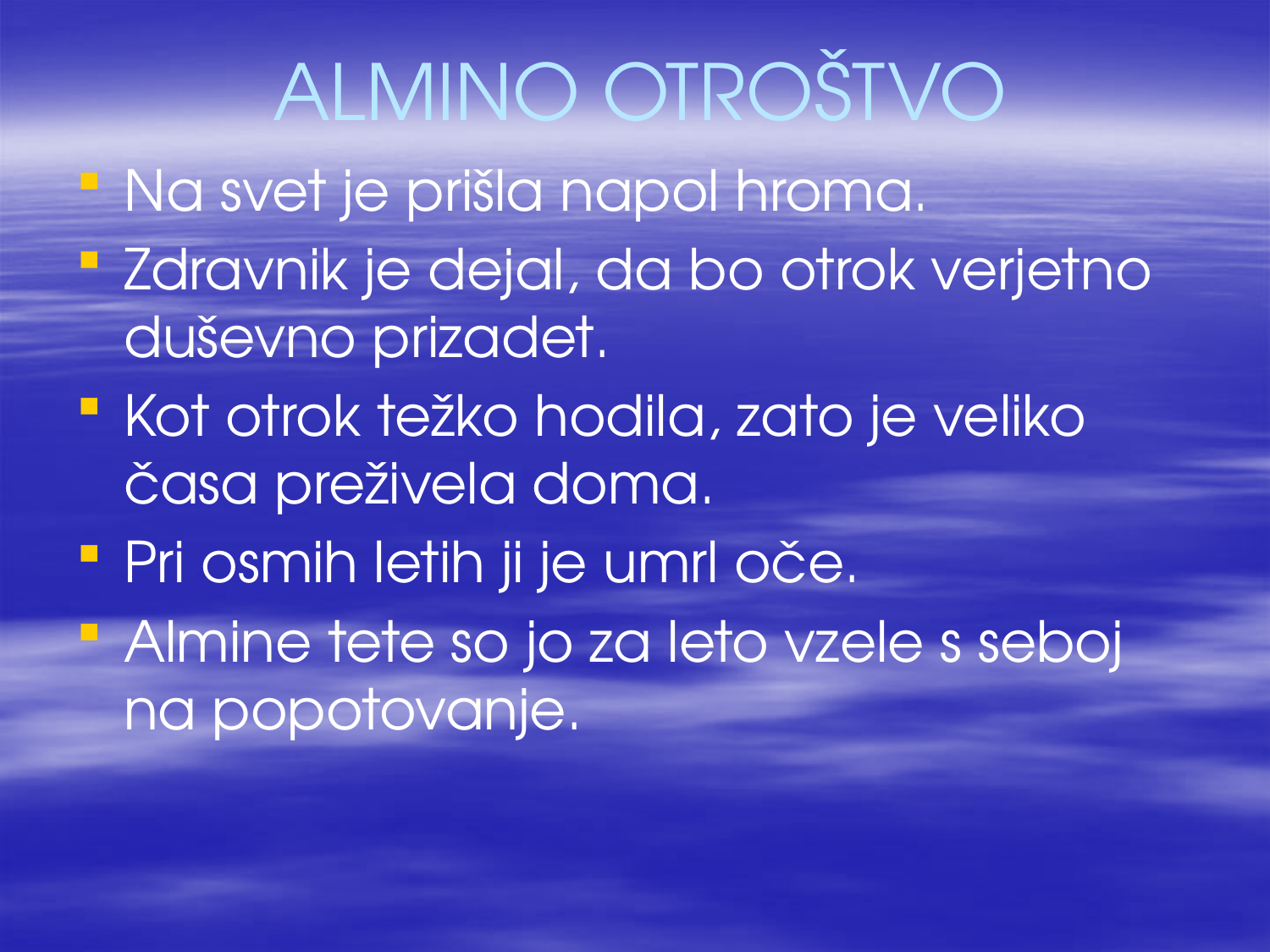

# ALMINO OTROŠTVO
Na svet je prišla napol hroma.
Zdravnik je dejal, da bo otrok verjetno duševno prizadet.
Kot otrok težko hodila, zato je veliko časa preživela doma.
Pri osmih letih ji je umrl oče.
Almine tete so jo za leto vzele s seboj na popotovanje.